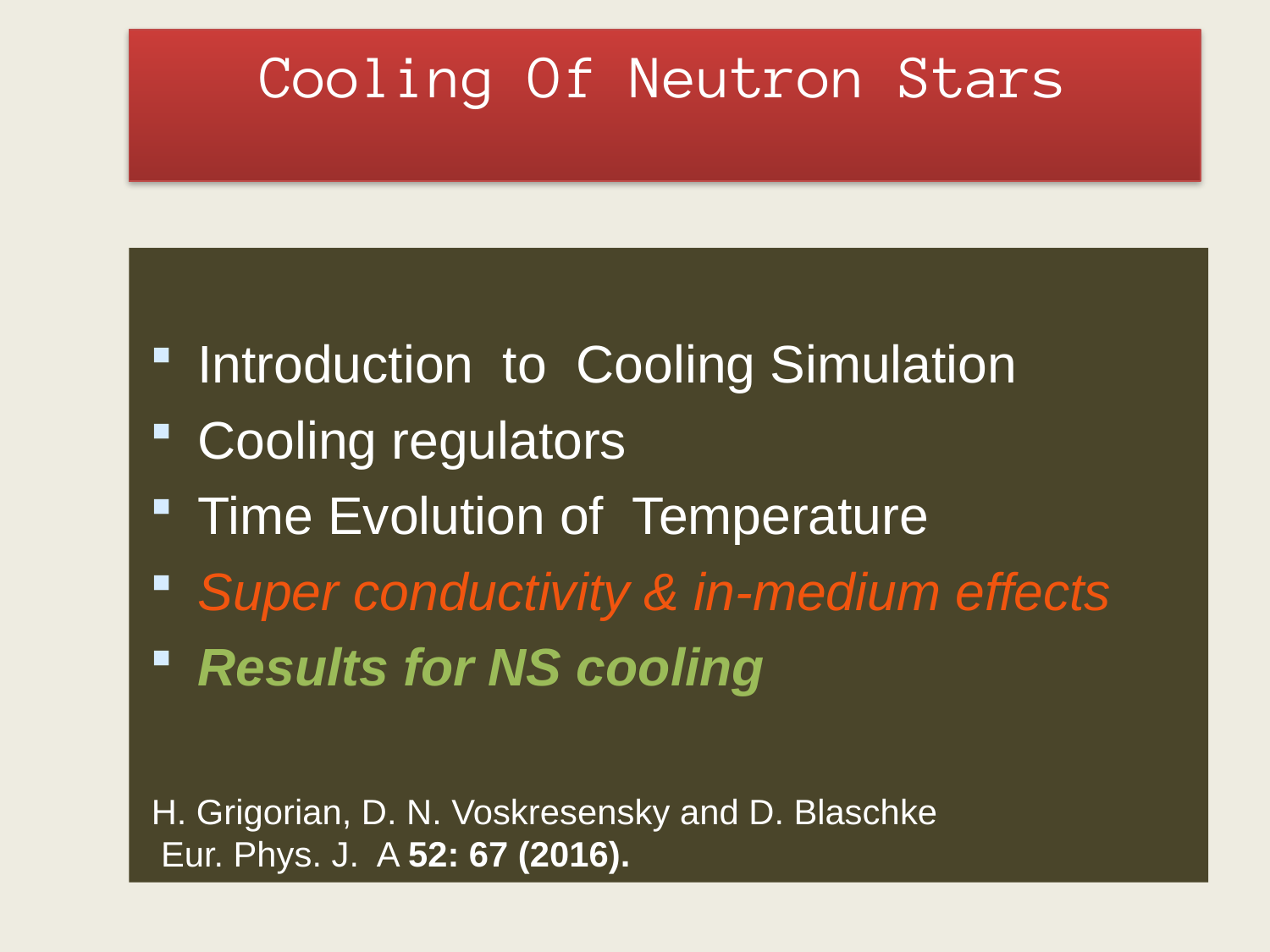

Cooling Of Neutron Stars

Introduction  to  Cooling Simulation
Cooling regulators
Time Evolution of  Temperature
Super conductivity & in-medium effects
Results for NS cooling

H. Grigorian, D. N. Voskresensky and D. Blaschke
 Eur. Phys. J.  A 52: 67 (2016).